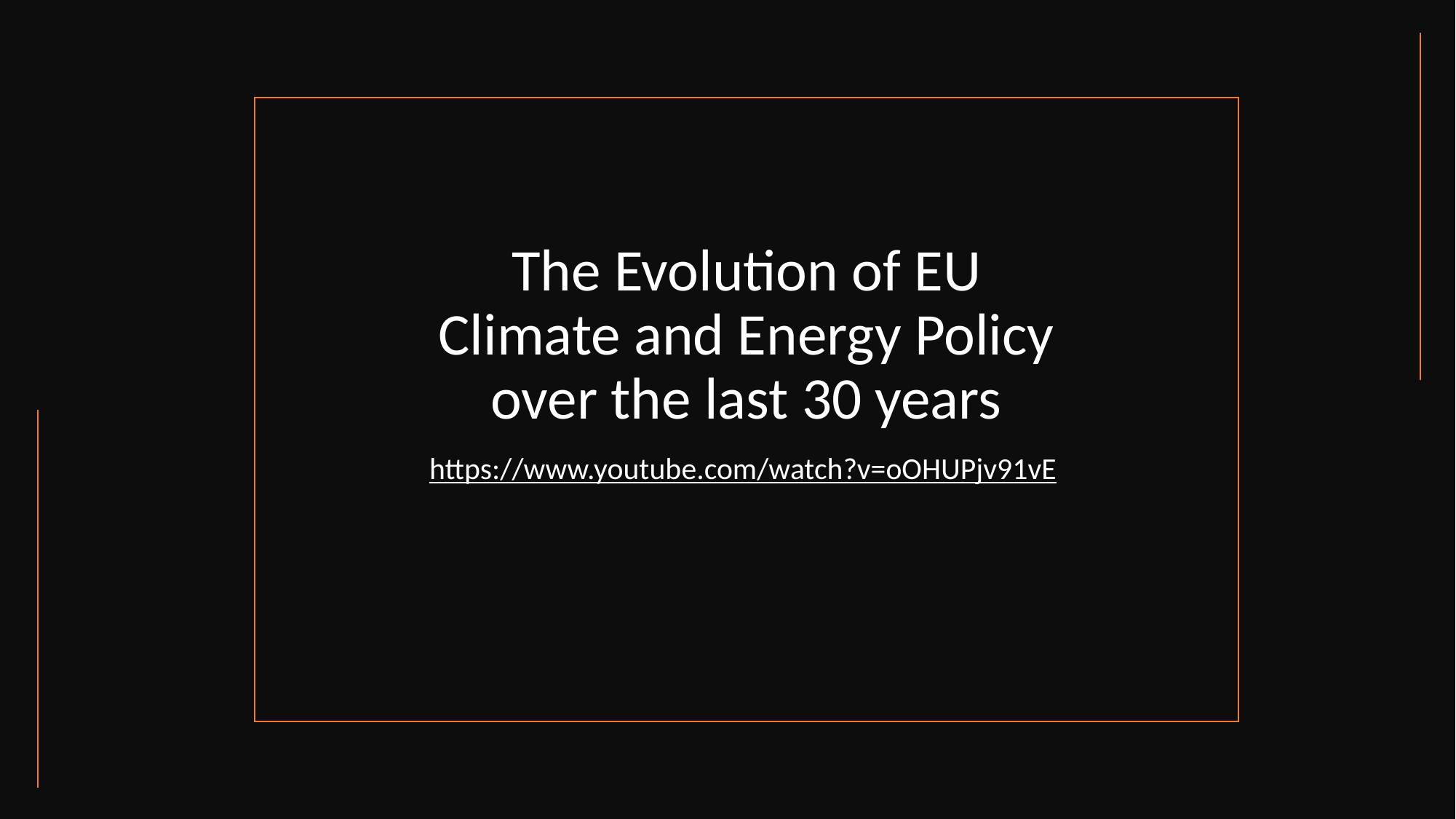

# The Evolution of EU Climate and Energy Policy over the last 30 years
https://www.youtube.com/watch?v=oOHUPjv91vE